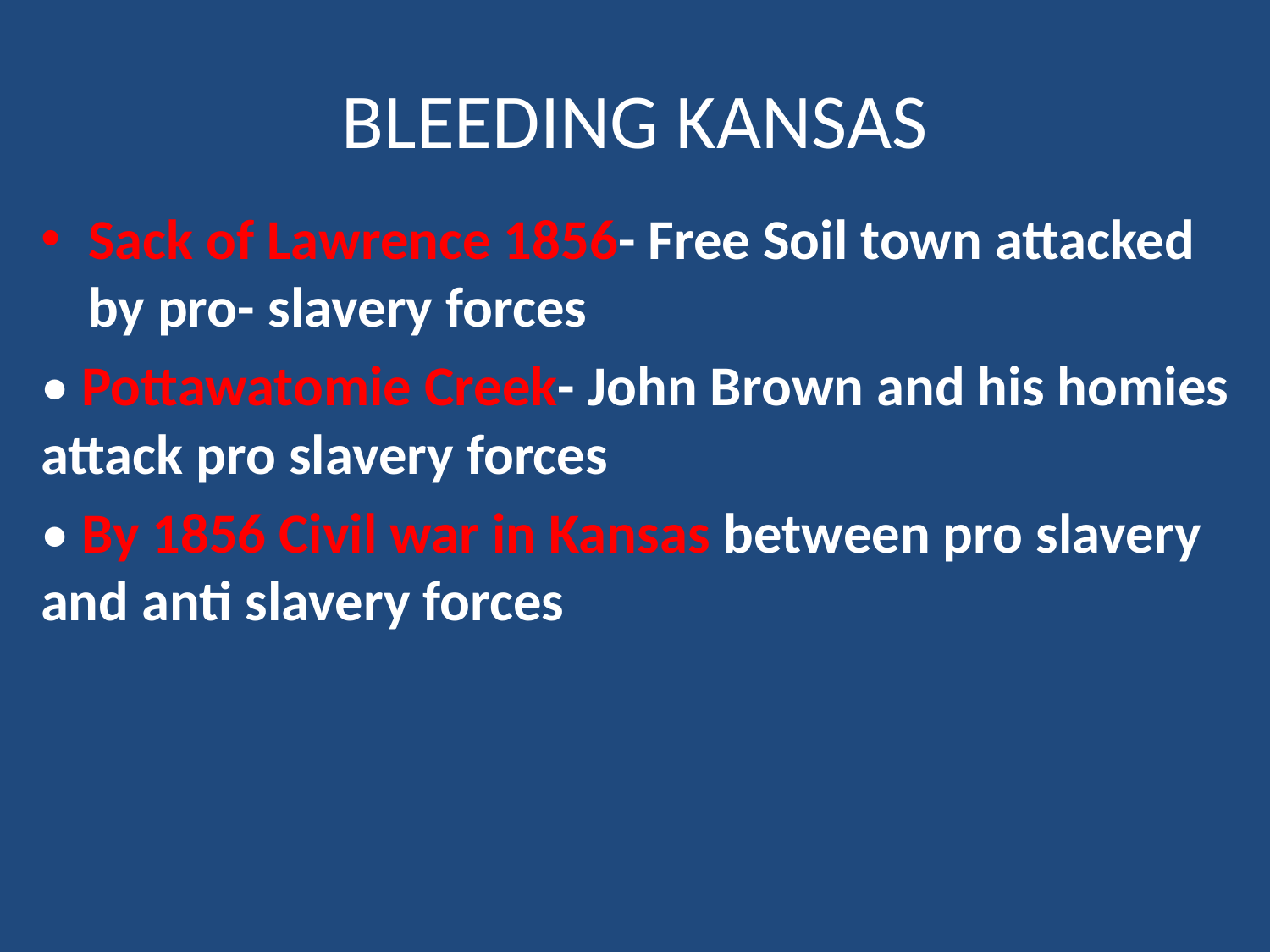

# BLEEDING KANSAS
Sack of Lawrence 1856- Free Soil town attacked by pro- slavery forces
• Pottawatomie Creek- John Brown and his homies attack pro slavery forces
• By 1856 Civil war in Kansas between pro slavery and anti slavery forces